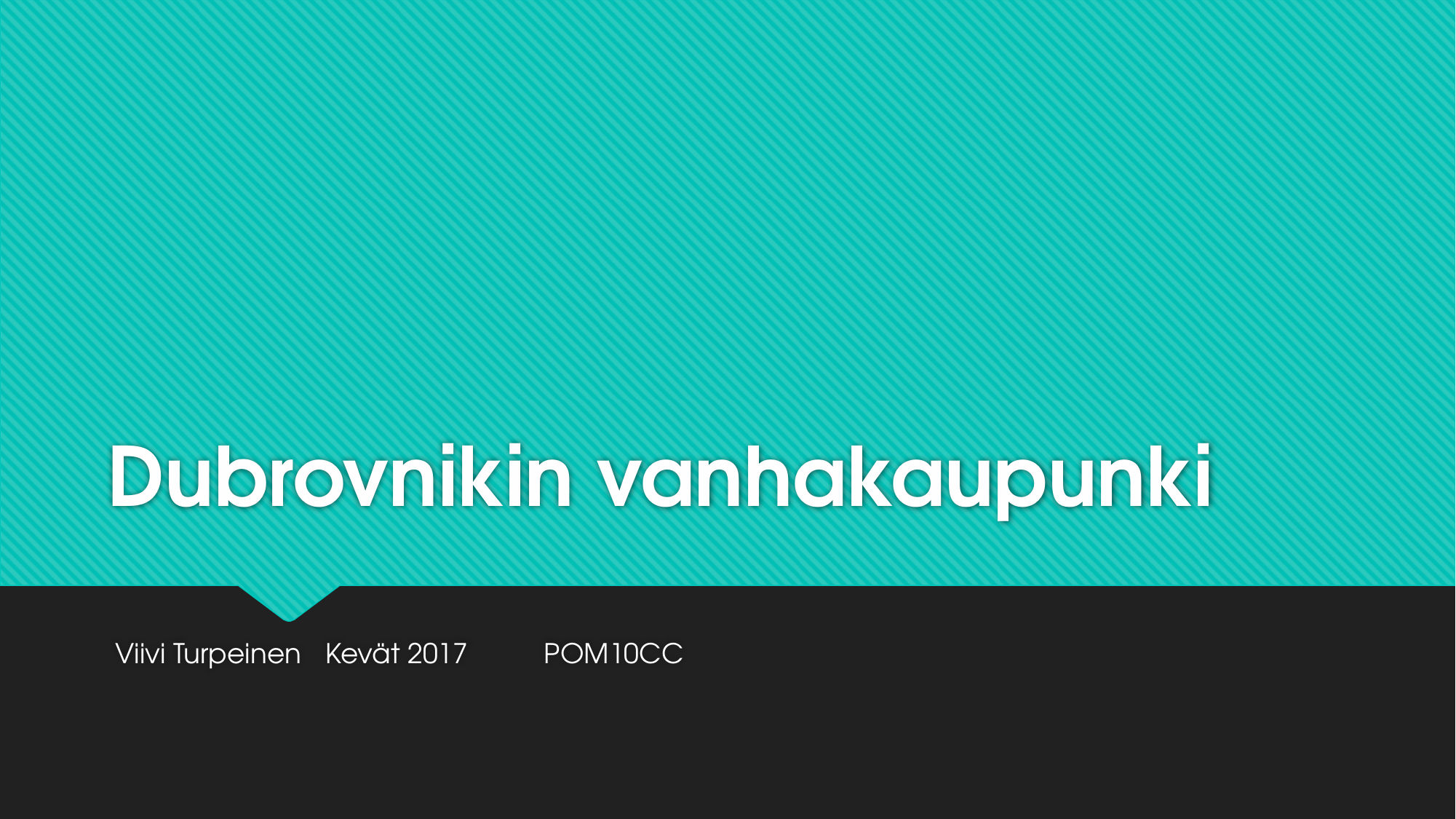

# Dubrovnikin vanhakaupunki
 Viivi Turpeinen	Kevät 2017	POM10CC